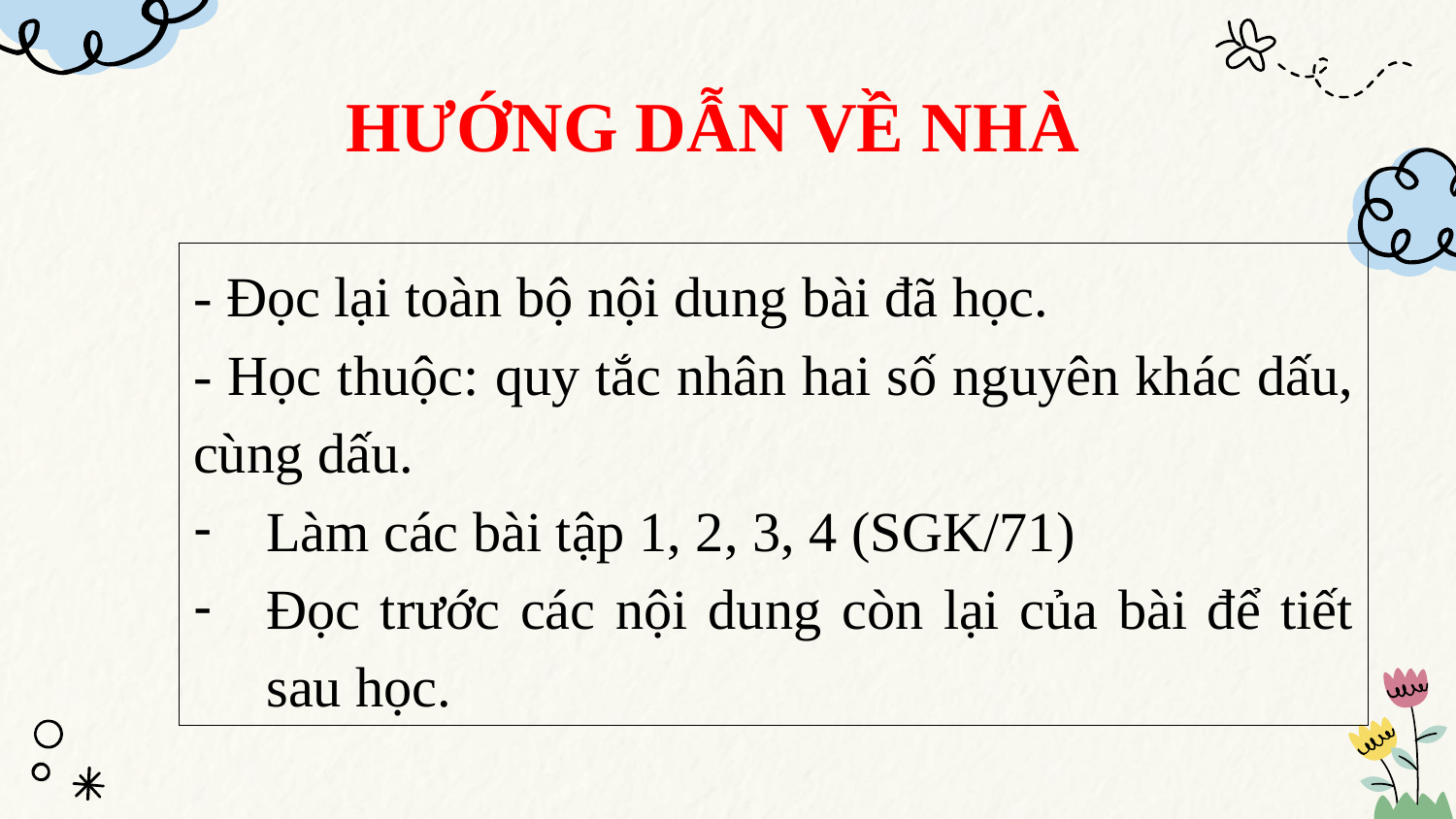

# HƯỚNG DẪN VỀ NHÀ
- Đọc lại toàn bộ nội dung bài đã học.
- Học thuộc: quy tắc nhân hai số nguyên khác dấu, cùng dấu.
Làm các bài tập 1, 2, 3, 4 (SGK/71)
Đọc trước các nội dung còn lại của bài để tiết sau học.